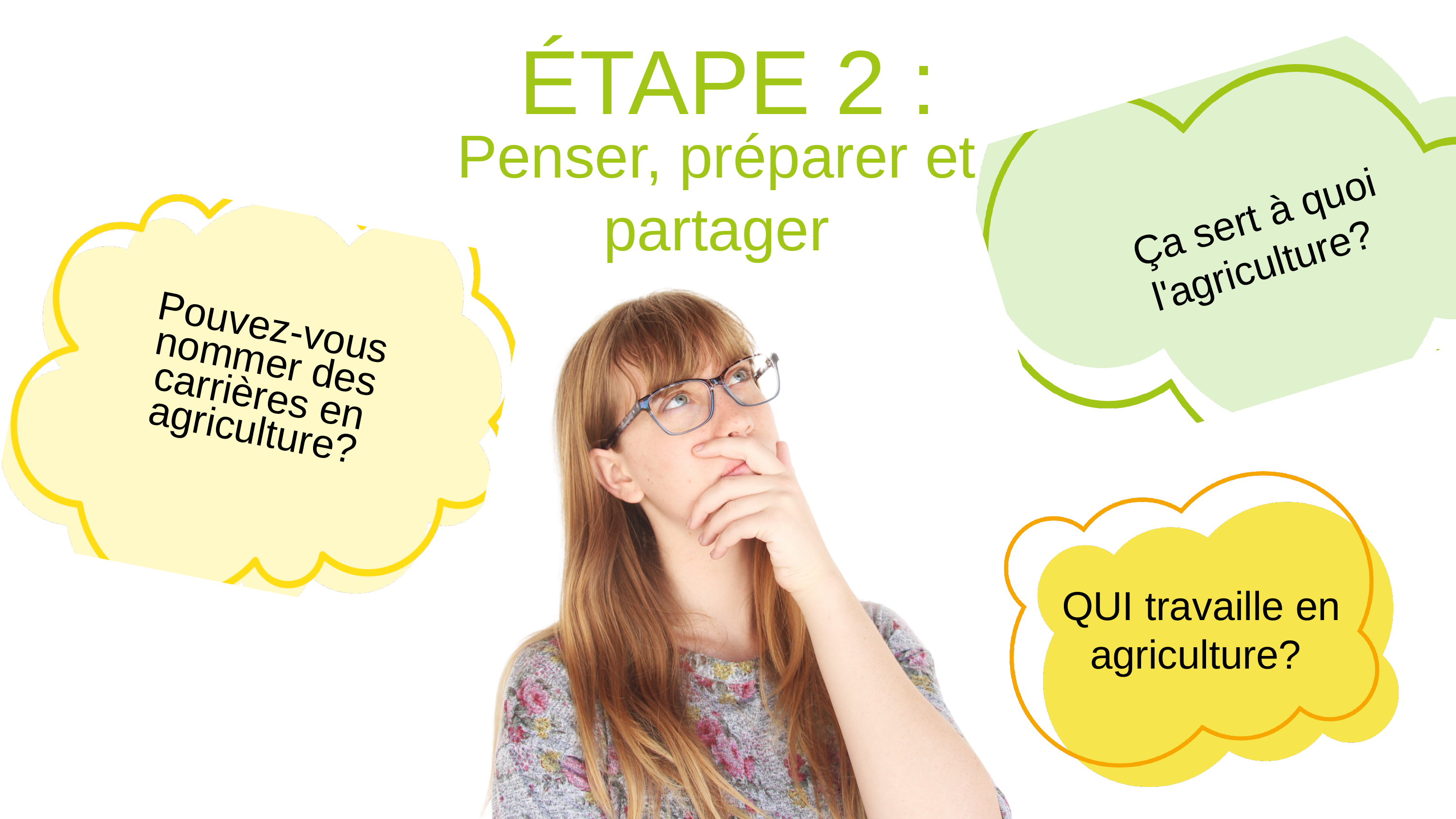

ÉTAPE 2 :

Penser, préparer et partager
Ça sert à quoi
l'agriculture?

Pouvez-vous nommer des carrières en agriculture?

QUI travaille en
agriculture?